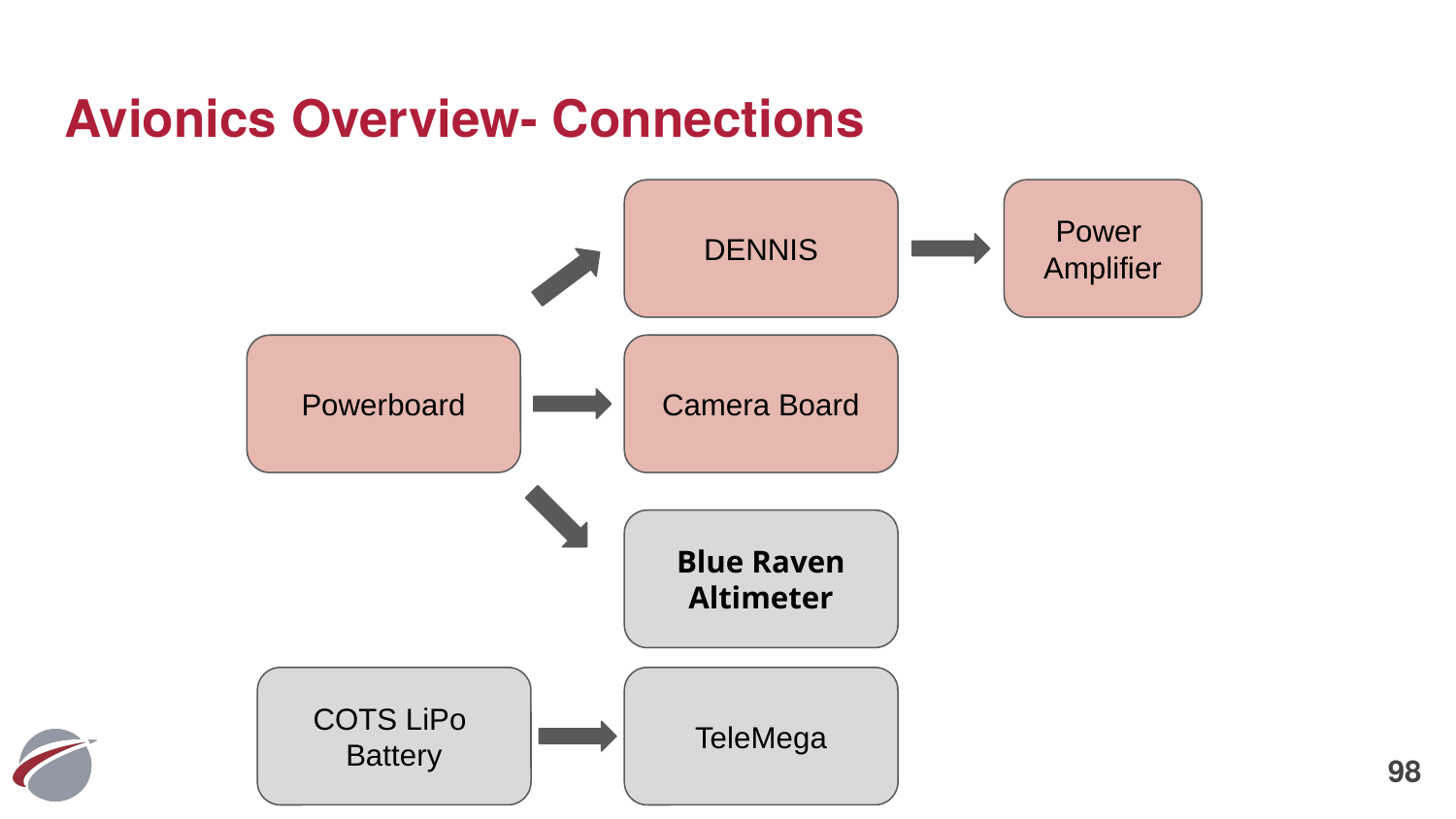

# Avionics Overview- Connections

DENNIS
Power
Amplifier

Powerboard
Camera Board

Blue Raven Altimeter
COTS LiPo
Battery
TeleMega

98